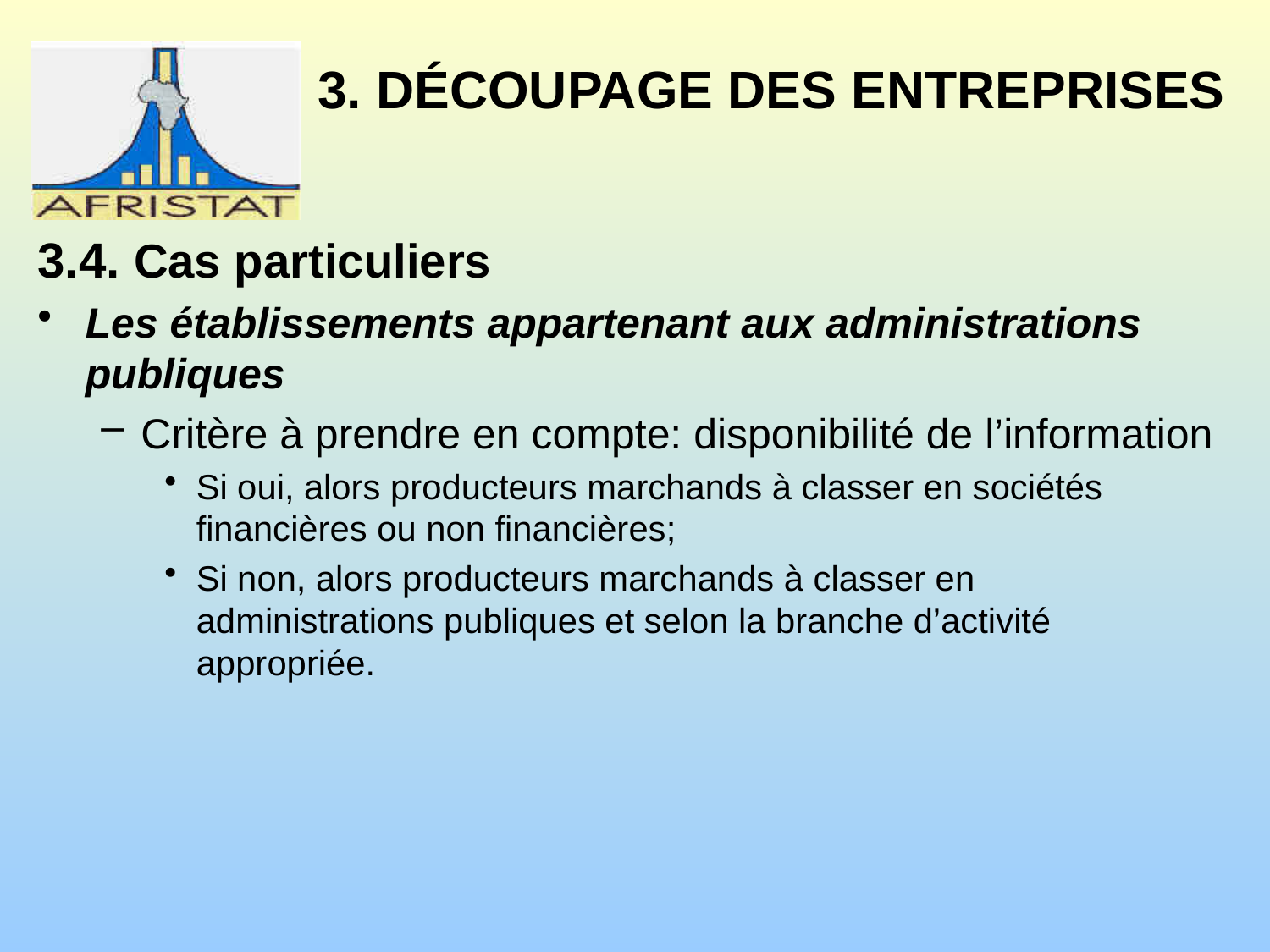

# 3. DÉCOUPAGE DES ENTREPRISES
3.4. Cas particuliers
Les établissements appartenant aux administrations publiques
Critère à prendre en compte: disponibilité de l’information
Si oui, alors producteurs marchands à classer en sociétés financières ou non financières;
Si non, alors producteurs marchands à classer en administrations publiques et selon la branche d’activité appropriée.